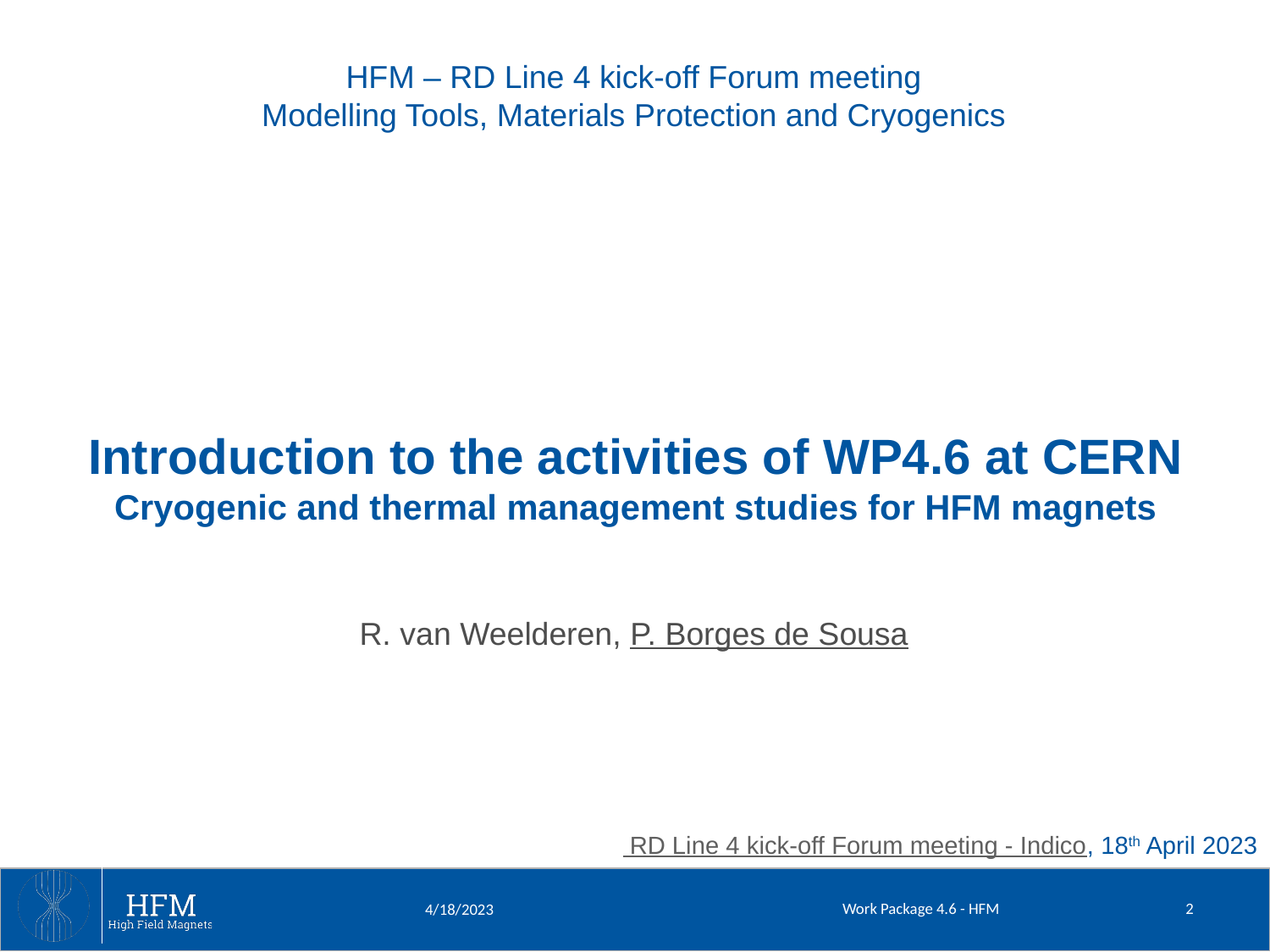

HFM – RD Line 4 kick-off Forum meeting
Modelling Tools, Materials Protection and Cryogenics
# Introduction to the activities of WP4.6 at CERN Cryogenic and thermal management studies for HFM magnets
R. van Weelderen, P. Borges de Sousa
		 RD Line 4 kick-off Forum meeting - Indico, 18th April 2023
Work Package 4.6 - HFM
2
4/18/2023